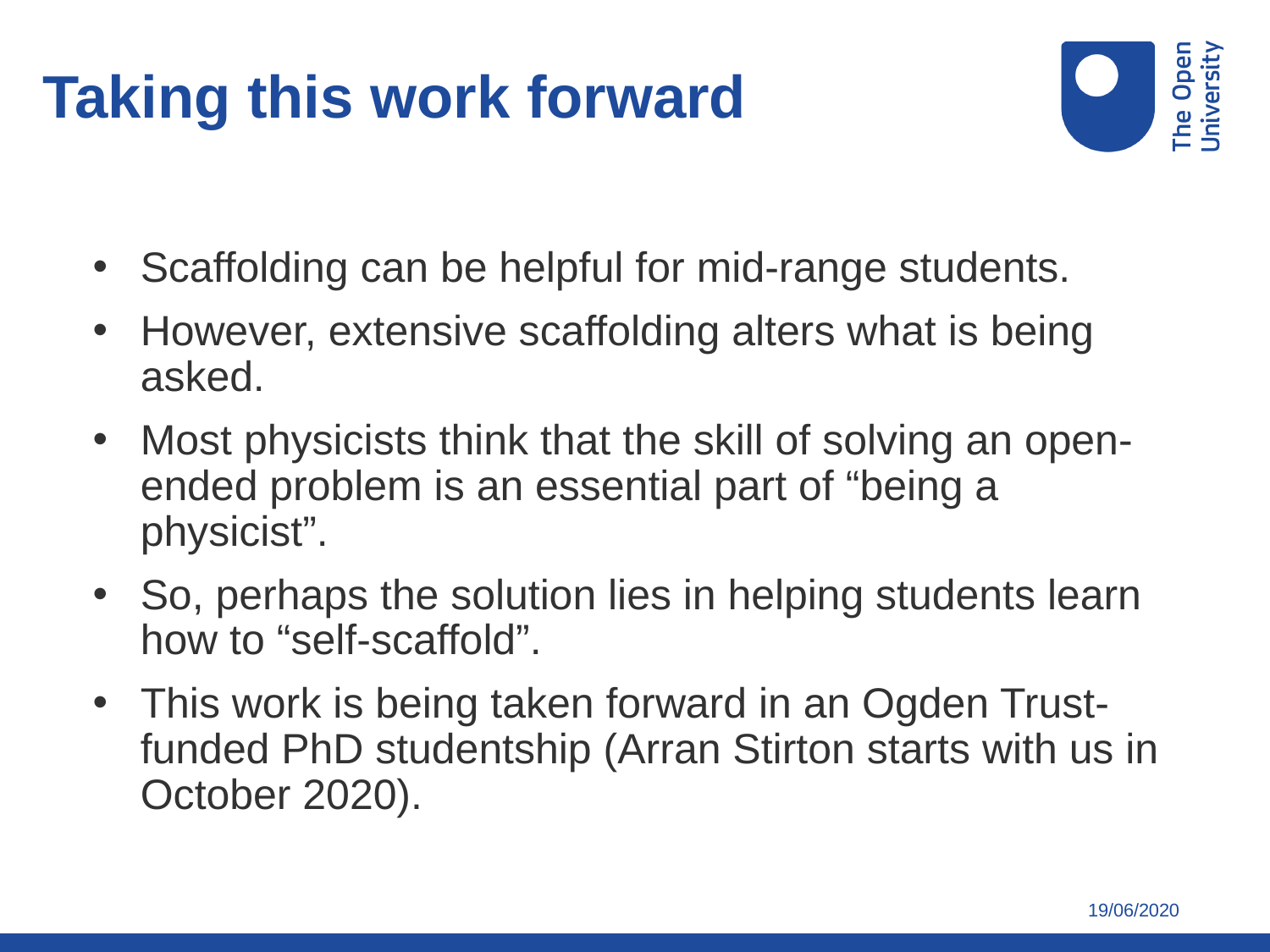

Taking this work forward

Scaffolding can be helpful for mid-range students.
However, extensive scaffolding alters what is being asked.
Most physicists think that the skill of solving an open-ended problem is an essential part of “being a physicist”.
So, perhaps the solution lies in helping students learn how to “self-scaffold”.
This work is being taken forward in an Ogden Trust-funded PhD studentship (Arran Stirton starts with us in October 2020).